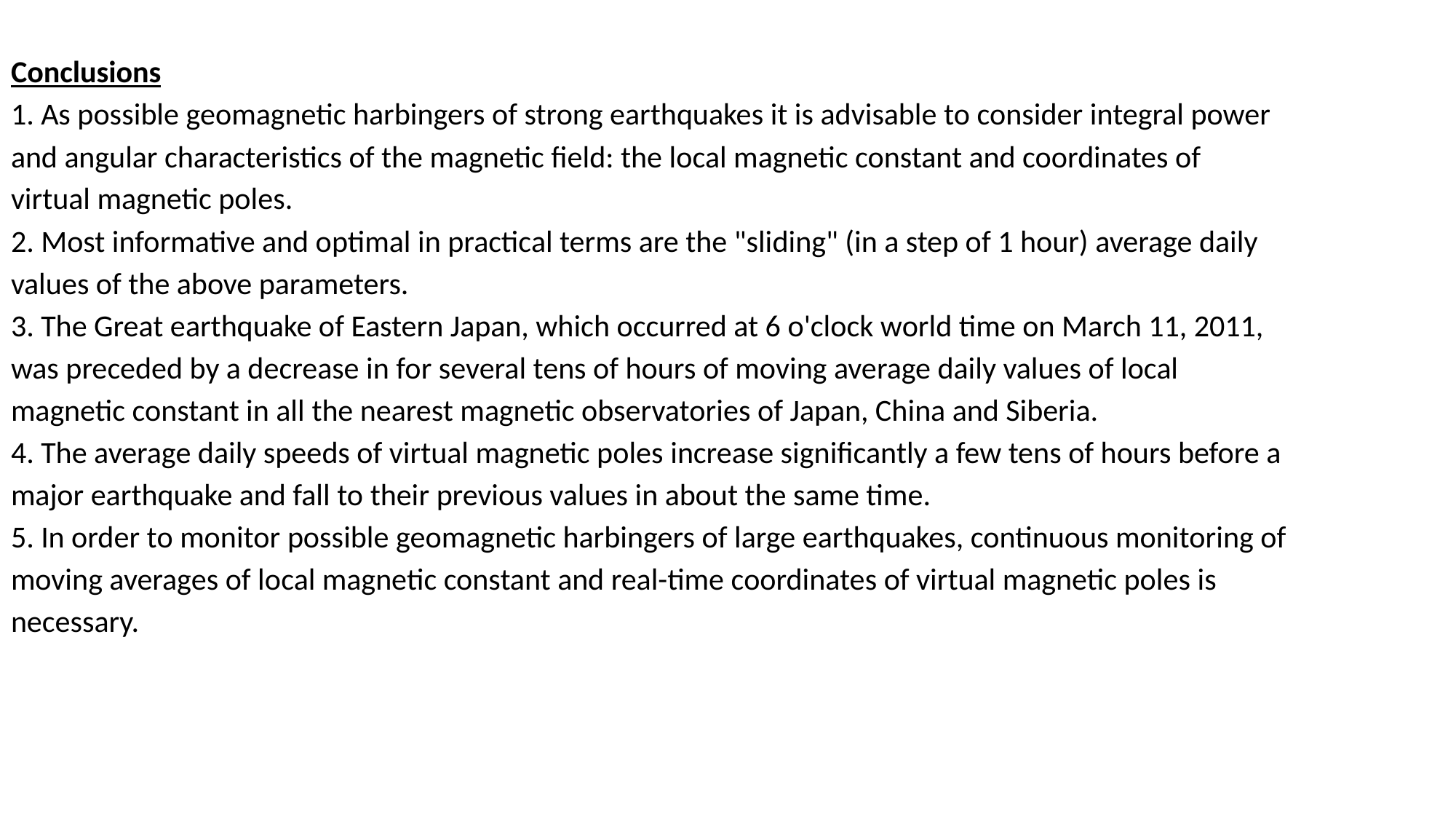

Conclusions
1. As possible geomagnetic harbingers of strong earthquakes it is advisable to consider integral power and angular characteristics of the magnetic field: the local magnetic constant and coordinates of virtual magnetic poles.
2. Most informative and optimal in practical terms are the "sliding" (in a step of 1 hour) average daily values of the above parameters.
3. The Great earthquake of Eastern Japan, which occurred at 6 o'clock world time on March 11, 2011, was preceded by a decrease in for several tens of hours of moving average daily values of local magnetic constant in all the nearest magnetic observatories of Japan, China and Siberia.
4. The average daily speeds of virtual magnetic poles increase significantly a few tens of hours before a major earthquake and fall to their previous values in about the same time.
5. In order to monitor possible geomagnetic harbingers of large earthquakes, continuous monitoring of moving averages of local magnetic constant and real-time coordinates of virtual magnetic poles is necessary.